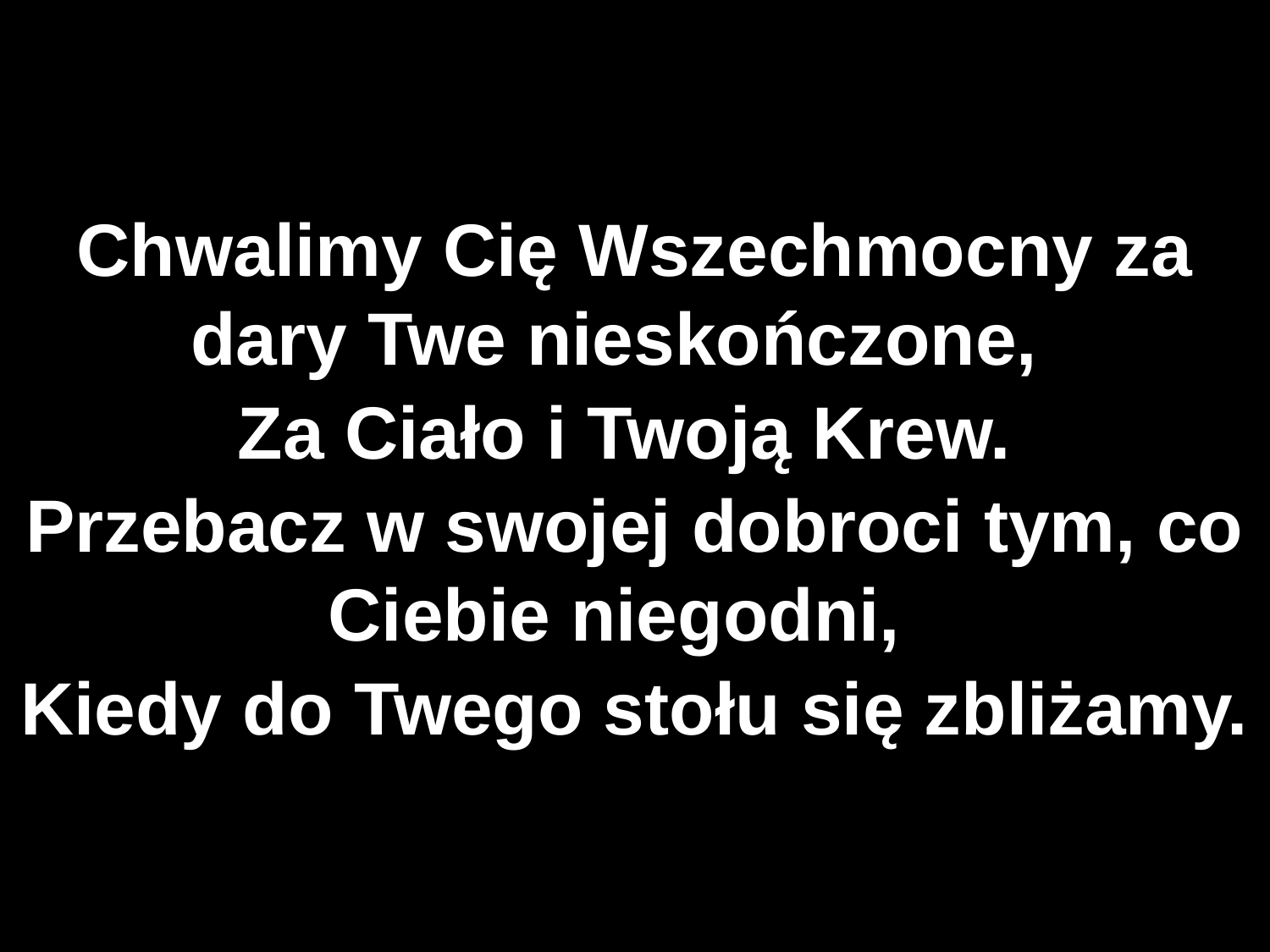

Chwalimy Cię Wszechmocny za dary Twe nieskończone,
Za Ciało i Twoją Krew.
Przebacz w swojej dobroci tym, co Ciebie niegodni,
Kiedy do Twego stołu się zbliżamy.